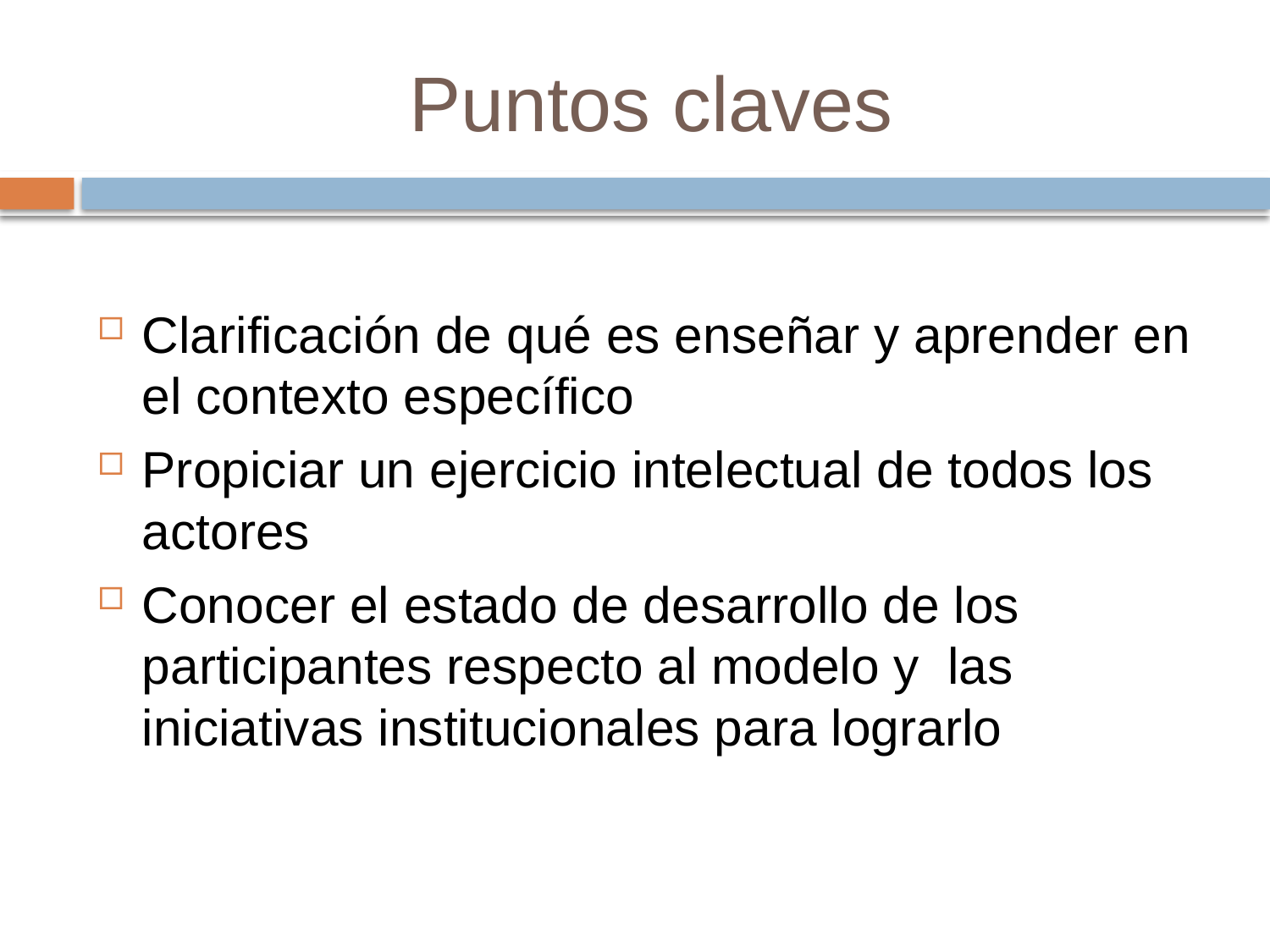

# Puntos claves

Clarificación de qué es enseñar y aprender en el contexto específico
Propiciar un ejercicio intelectual de todos los actores
Conocer el estado de desarrollo de los participantes respecto al modelo y  las iniciativas institucionales para lograrlo